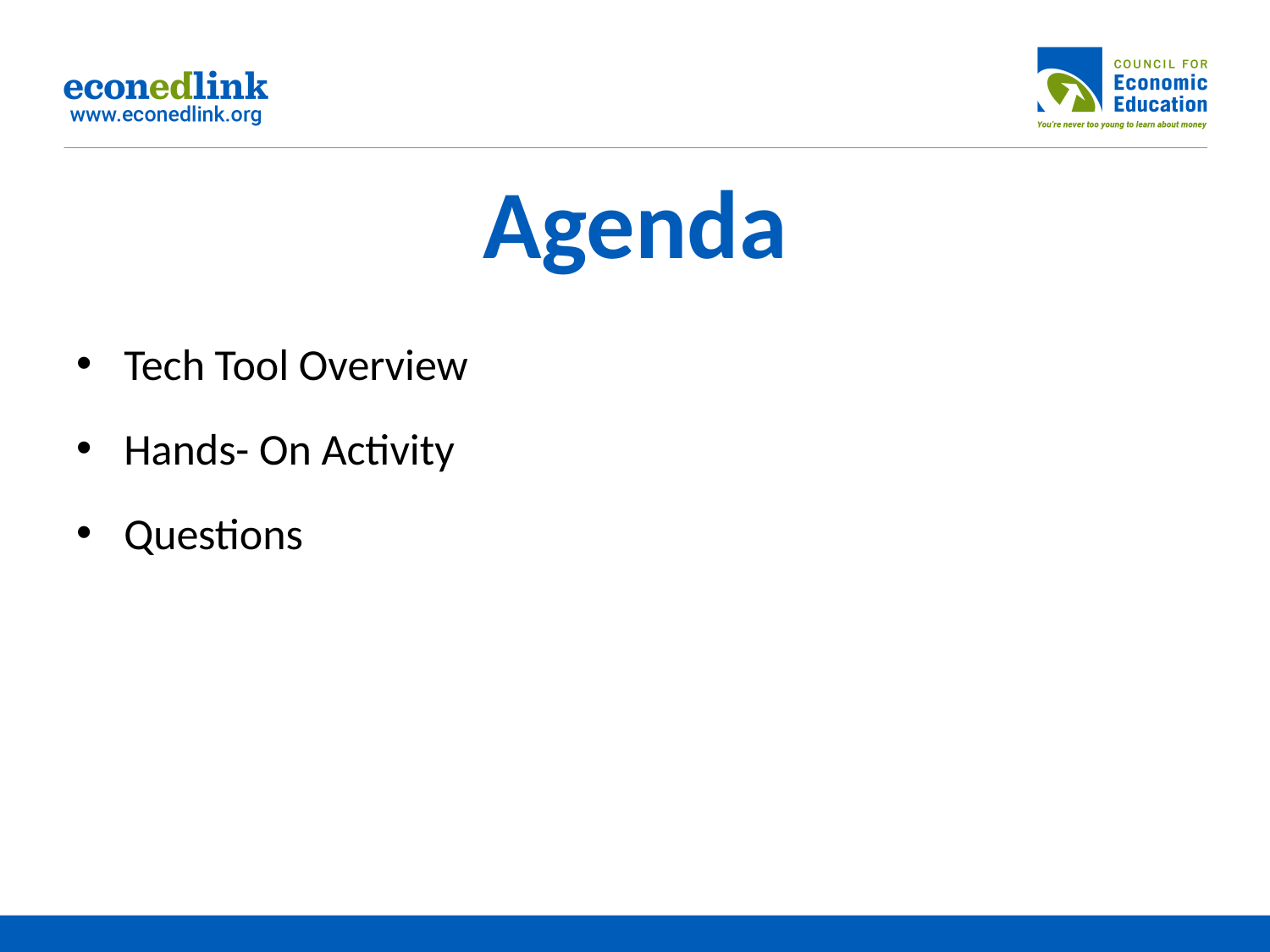

# Agenda
Tech Tool Overview
Hands- On Activity
Questions